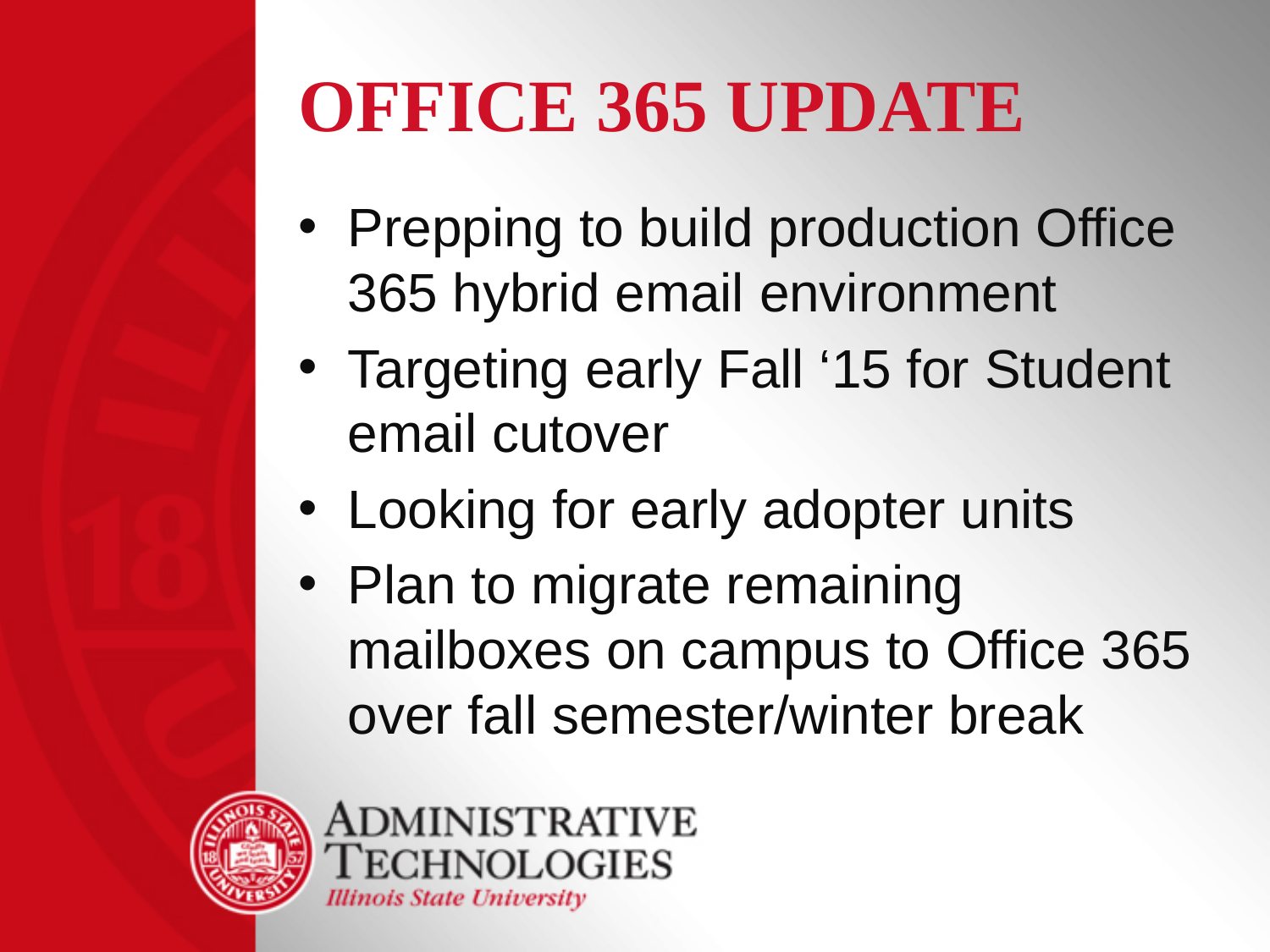

# Office 365 update
Prepping to build production Office 365 hybrid email environment
Targeting early Fall ‘15 for Student email cutover
Looking for early adopter units
Plan to migrate remaining mailboxes on campus to Office 365 over fall semester/winter break